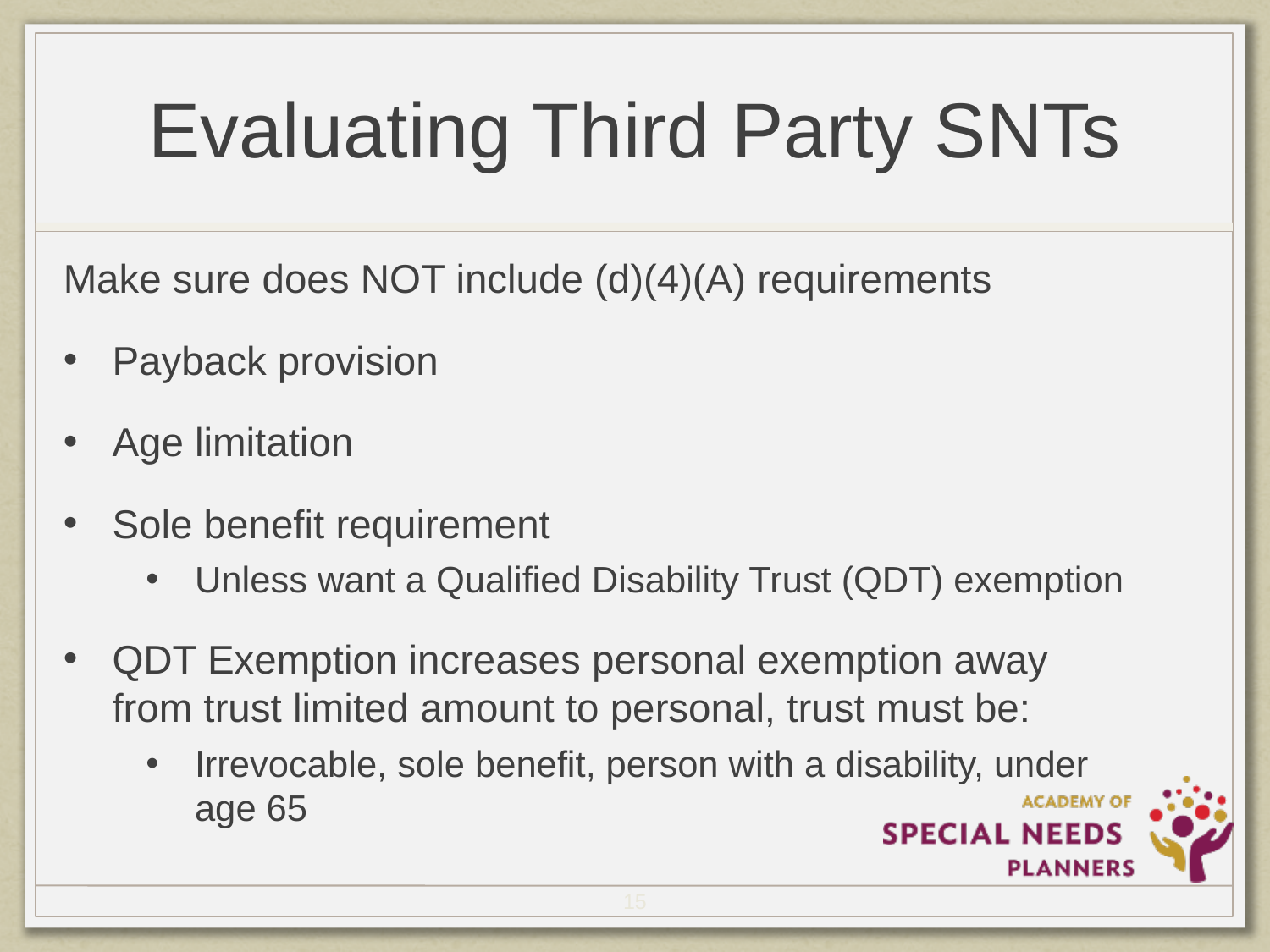

# Evaluating Third Party SNTs
Make sure does NOT include (d)(4)(A) requirements
Payback provision
Age limitation
Sole benefit requirement
Unless want a Qualified Disability Trust (QDT) exemption
QDT Exemption increases personal exemption away from trust limited amount to personal, trust must be:
Irrevocable, sole benefit, person with a disability, under age 65

15